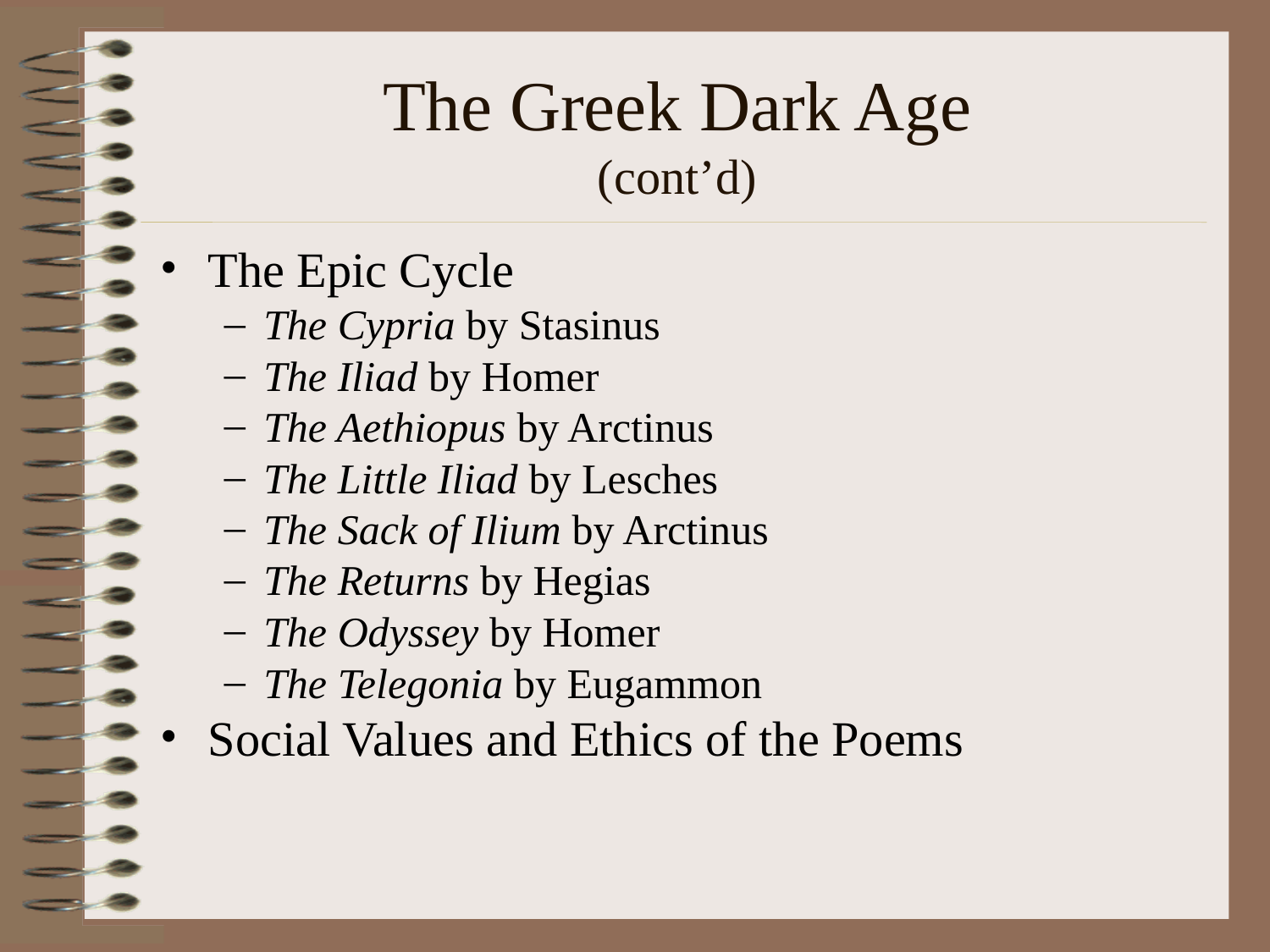

The Greek Dark Age
(cont’d)
The Epic Cycle
The Cypria by Stasinus
The Iliad by Homer
The Aethiopus by Arctinus
The Little Iliad by Lesches
The Sack of Ilium by Arctinus
The Returns by Hegias
The Odyssey by Homer
The Telegonia by Eugammon
Social Values and Ethics of the Poems